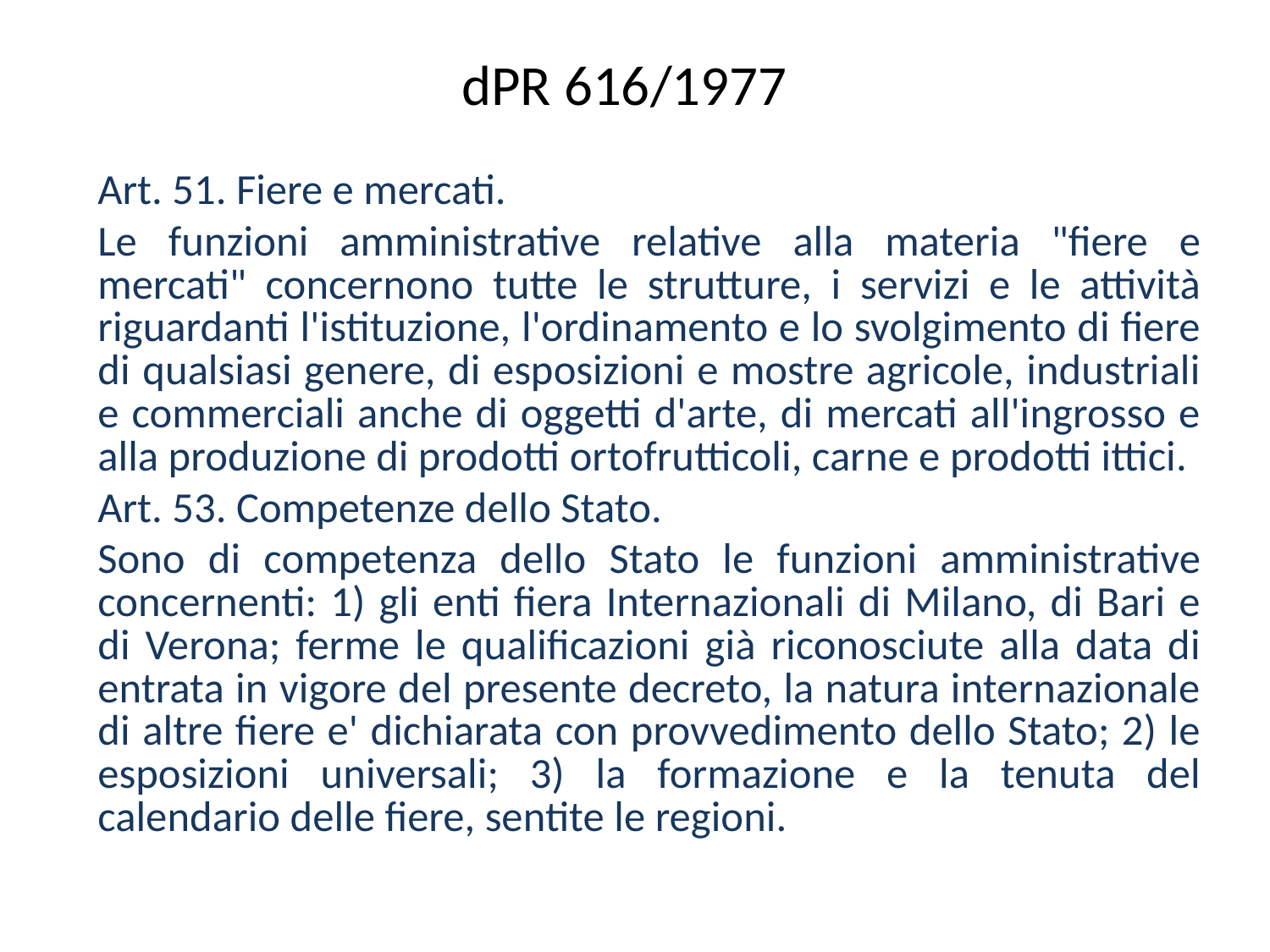

# dPR 616/1977
Art. 51. Fiere e mercati.
Le funzioni amministrative relative alla materia "fiere e mercati" concernono tutte le strutture, i servizi e le attività riguardanti l'istituzione, l'ordinamento e lo svolgimento di fiere di qualsiasi genere, di esposizioni e mostre agricole, industriali e commerciali anche di oggetti d'arte, di mercati all'ingrosso e alla produzione di prodotti ortofrutticoli, carne e prodotti ittici.
Art. 53. Competenze dello Stato.
Sono di competenza dello Stato le funzioni amministrative concernenti: 1) gli enti fiera Internazionali di Milano, di Bari e di Verona; ferme le qualificazioni già riconosciute alla data di entrata in vigore del presente decreto, la natura internazionale di altre fiere e' dichiarata con provvedimento dello Stato; 2) le esposizioni universali; 3) la formazione e la tenuta del calendario delle fiere, sentite le regioni.